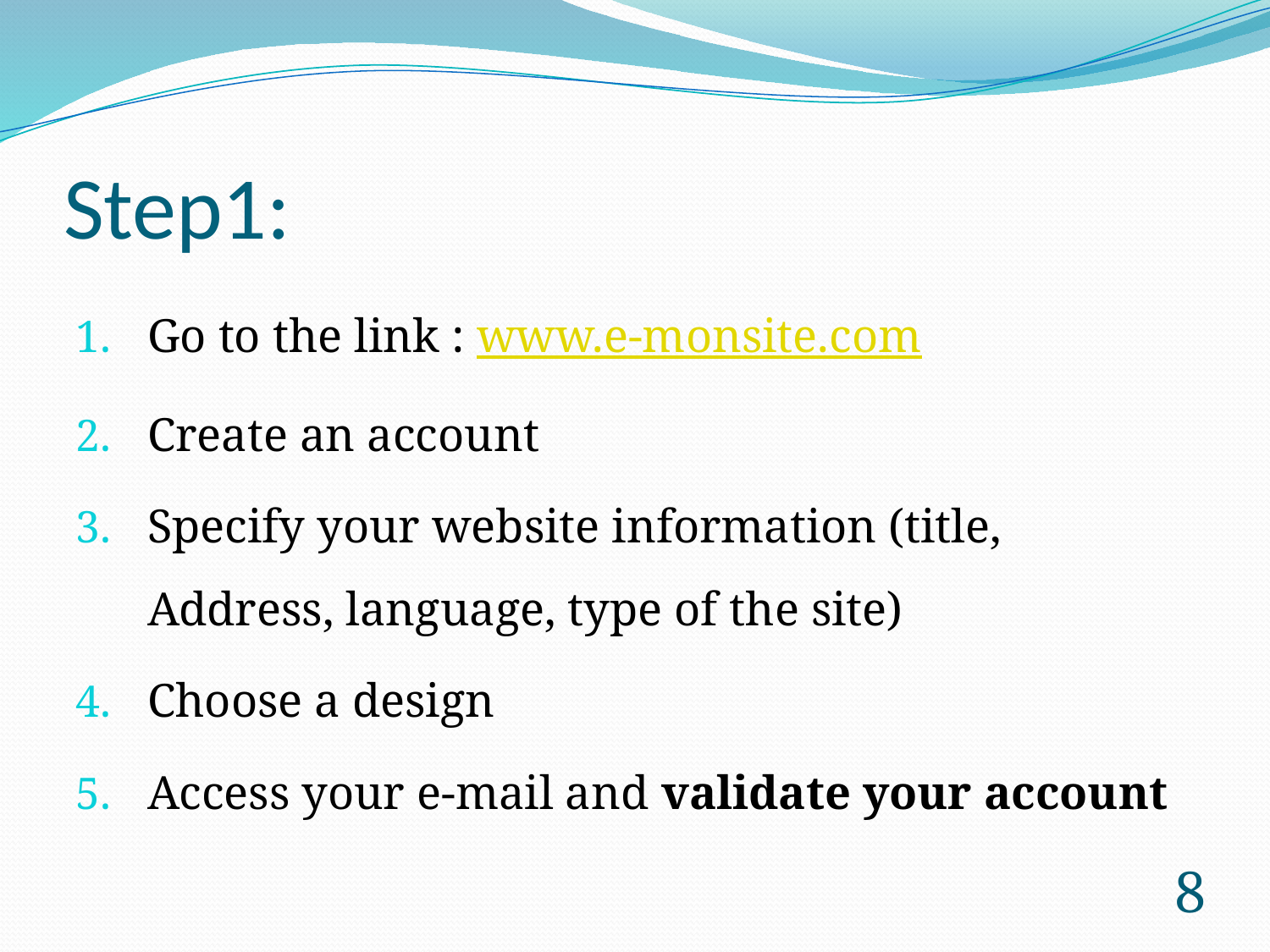

# Step1:
Go to the link : www.e-monsite.com
Create an account
Specify your website information (title, Address, language, type of the site)
Choose a design
Access your e-mail and validate your account
8